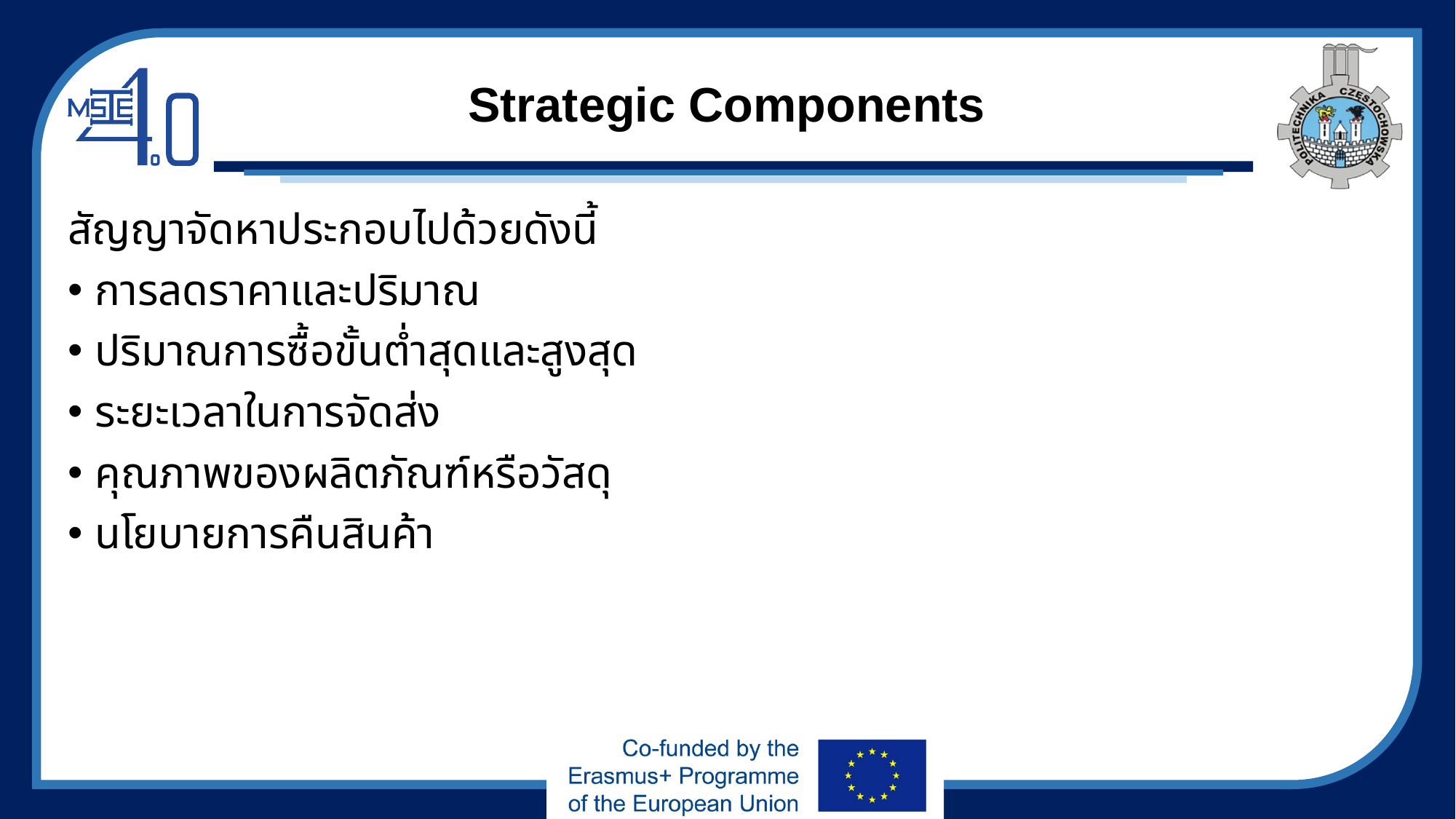

# Strategic Components
สัญญาจัดหาประกอบไปด้วยดังนี้
การลดราคาและปริมาณ
ปริมาณการซื้อขั้นต่ำสุดและสูงสุด
ระยะเวลาในการจัดส่ง
คุณภาพของผลิตภัณฑ์หรือวัสดุ
นโยบายการคืนสินค้า